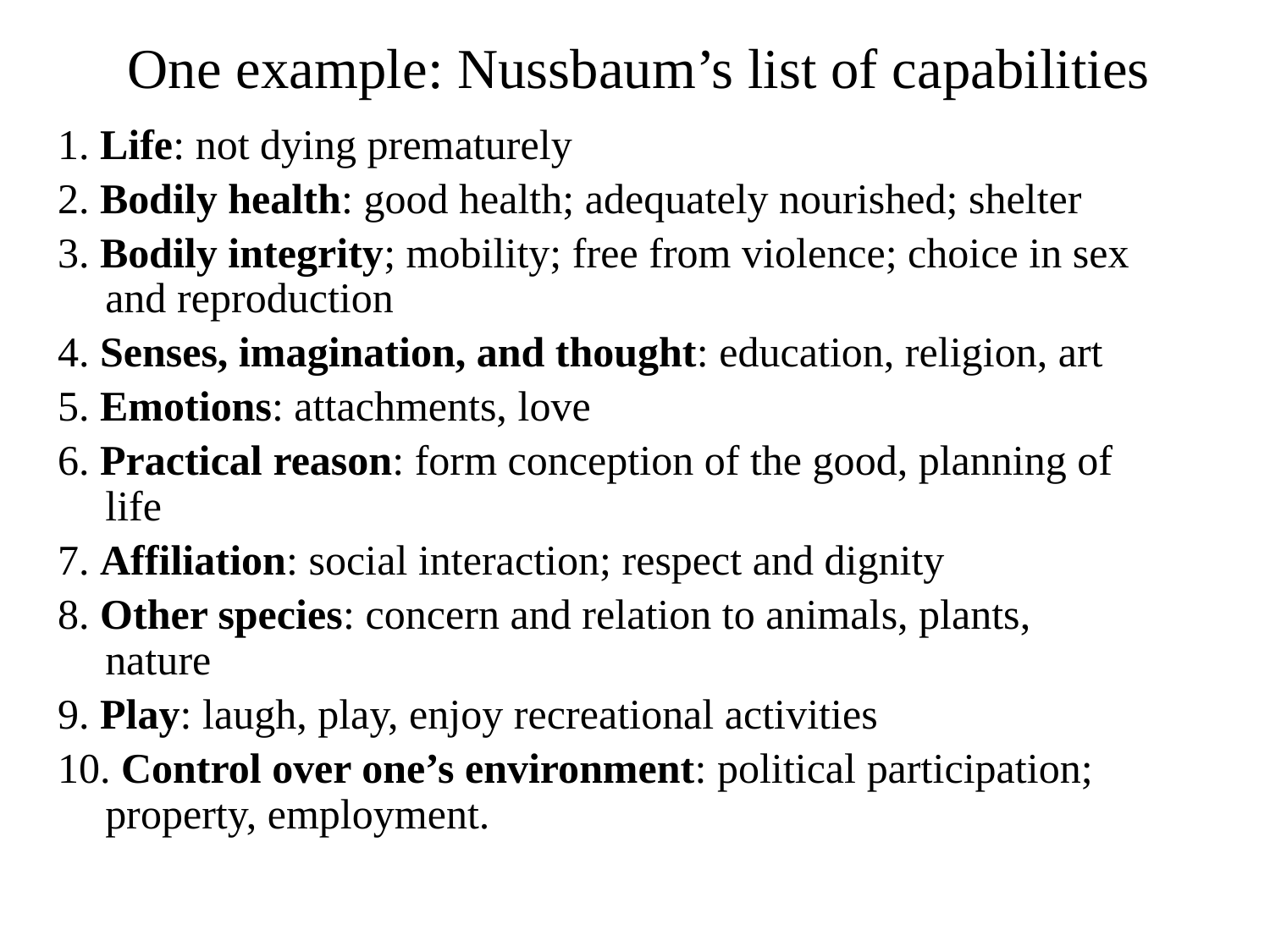

One example: Nussbaum’s list of capabilities
1. Life: not dying prematurely
2. Bodily health: good health; adequately nourished; shelter
3. Bodily integrity; mobility; free from violence; choice in sex and reproduction
4. Senses, imagination, and thought: education, religion, art
5. Emotions: attachments, love
6. Practical reason: form conception of the good, planning of life
7. Affiliation: social interaction; respect and dignity
8. Other species: concern and relation to animals, plants, nature
9. Play: laugh, play, enjoy recreational activities
10. Control over one’s environment: political participation; property, employment.